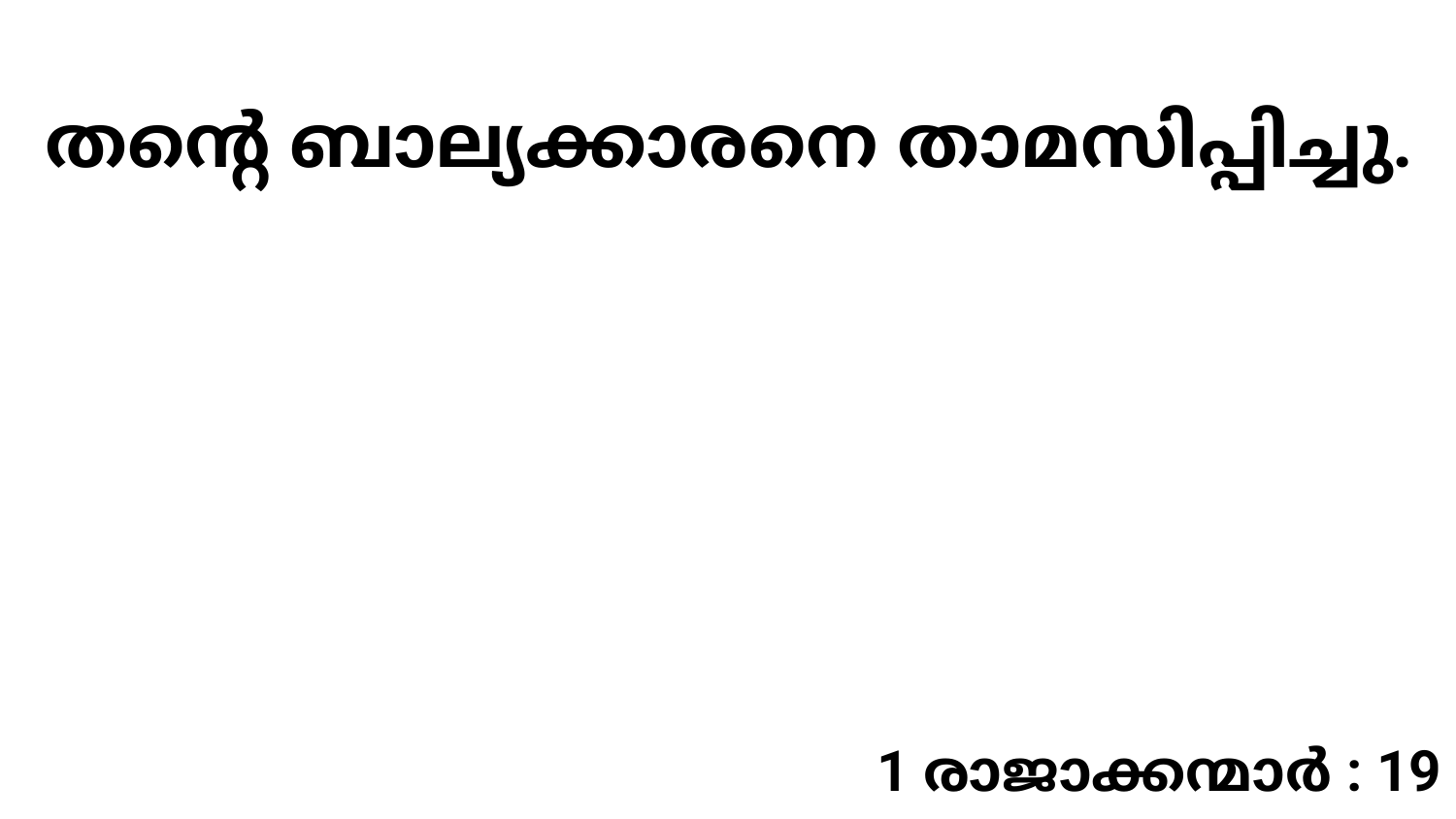

തന്റെ ബാല്യക്കാരനെ താമസിപ്പിച്ചു.
1 രാജാക്കന്മാർ : 19